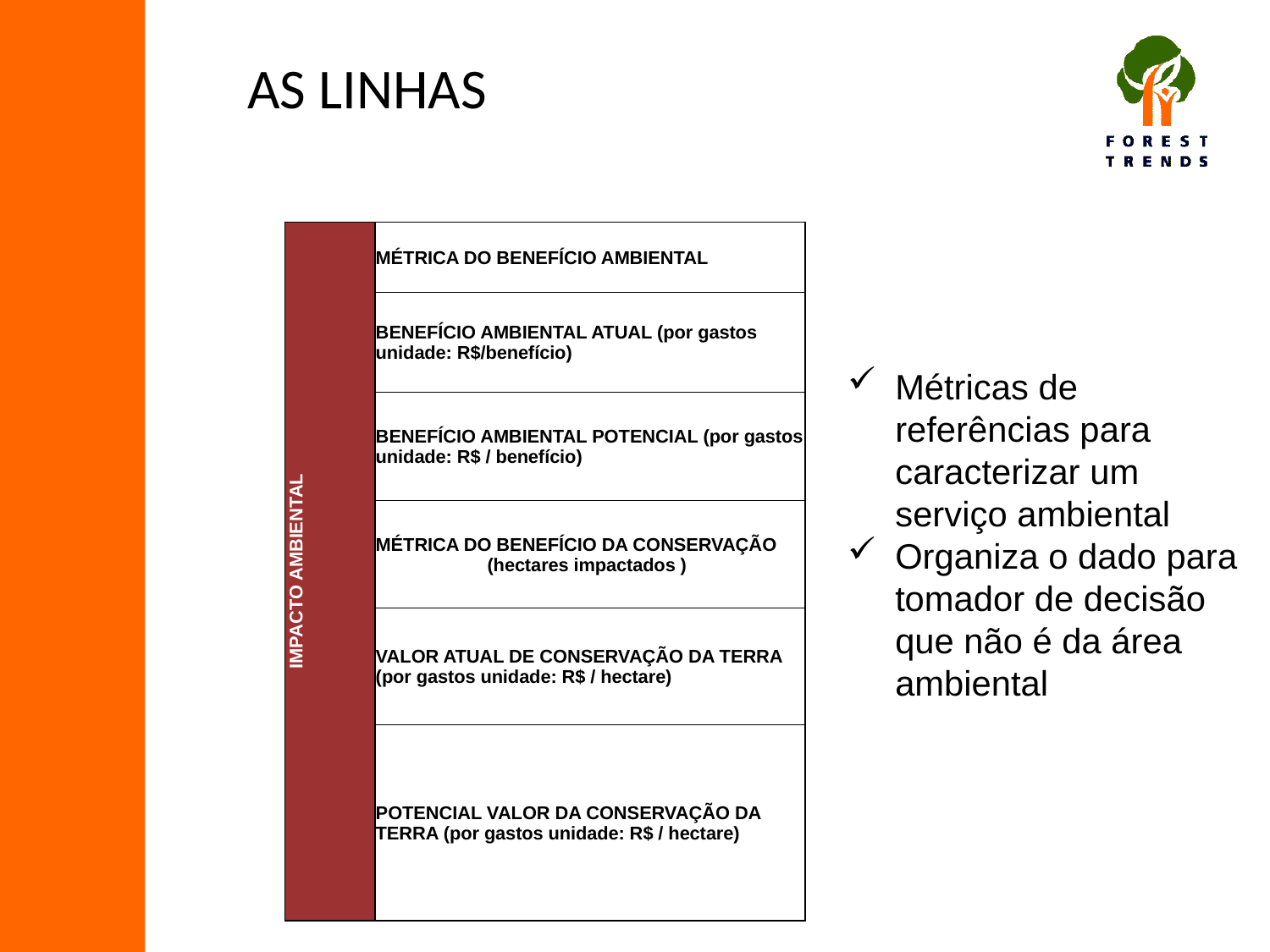

AS LINHAS
| IMPACTO AMBIENTAL | MÉTRICA DO BENEFÍCIO AMBIENTAL |
| --- | --- |
|  | BENEFÍCIO AMBIENTAL ATUAL (por gastos unidade: R$/benefício) |
|  | BENEFÍCIO AMBIENTAL POTENCIAL (por gastos unidade: R$ / benefício) |
|  | MÉTRICA DO BENEFÍCIO DA CONSERVAÇÃO (hectares impactados ) |
|  | VALOR ATUAL DE CONSERVAÇÃO DA TERRA (por gastos unidade: R$ / hectare) |
|  | POTENCIAL VALOR DA CONSERVAÇÃO DA TERRA (por gastos unidade: R$ / hectare) |

Métricas de referências para caracterizar um serviço ambiental
Organiza o dado para tomador de decisão que não é da área ambiental